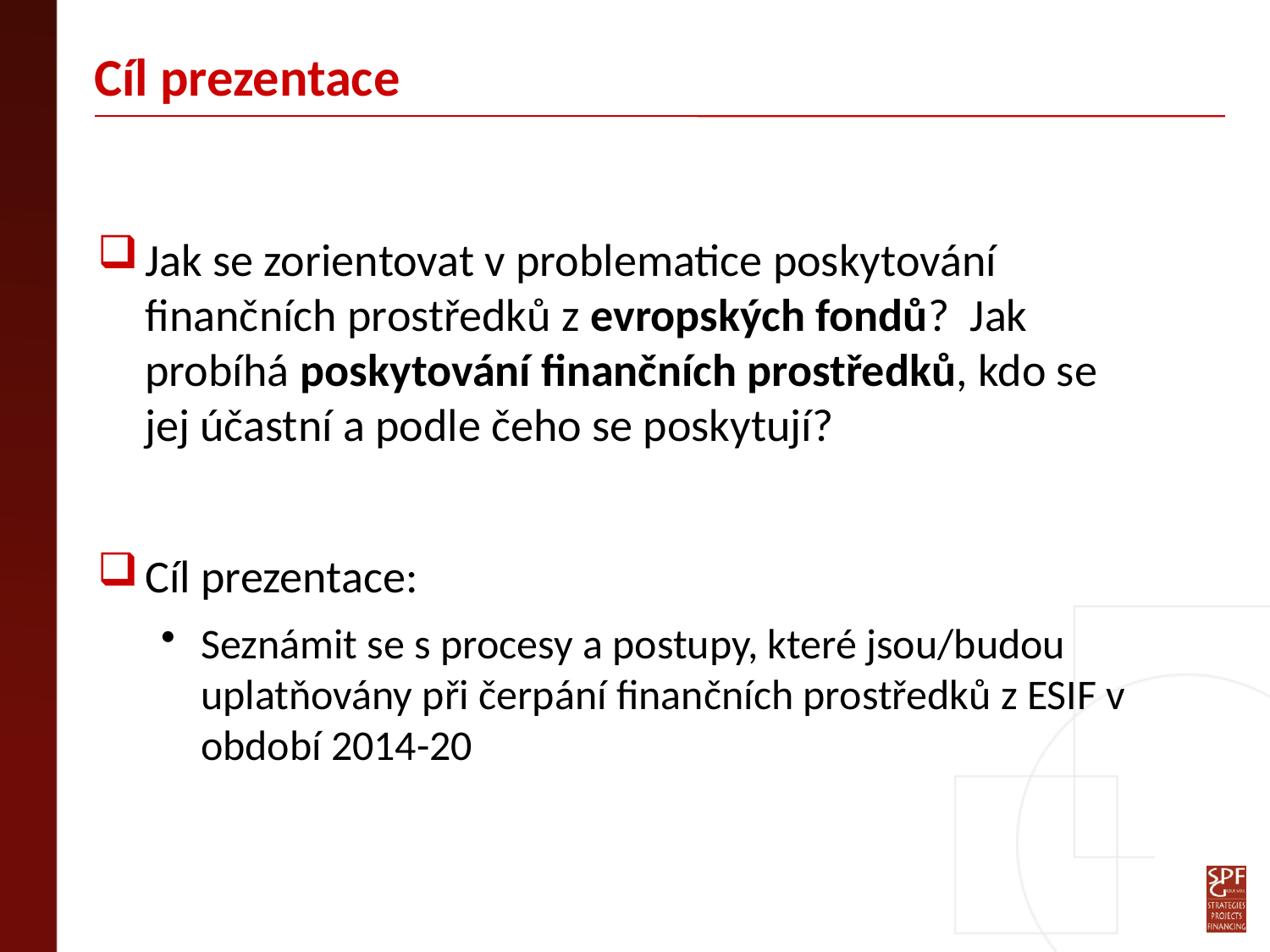

# Cíl prezentace

Jak se zorientovat v problematice poskytování finančních prostředků z evropských fondů?  Jak probíhá poskytování finančních prostředků, kdo se jej účastní a podle čeho se poskytují?

Cíl prezentace:
Seznámit se s procesy a postupy, které jsou/budou uplatňovány při čerpání finančních prostředků z ESIF v období 2014-20